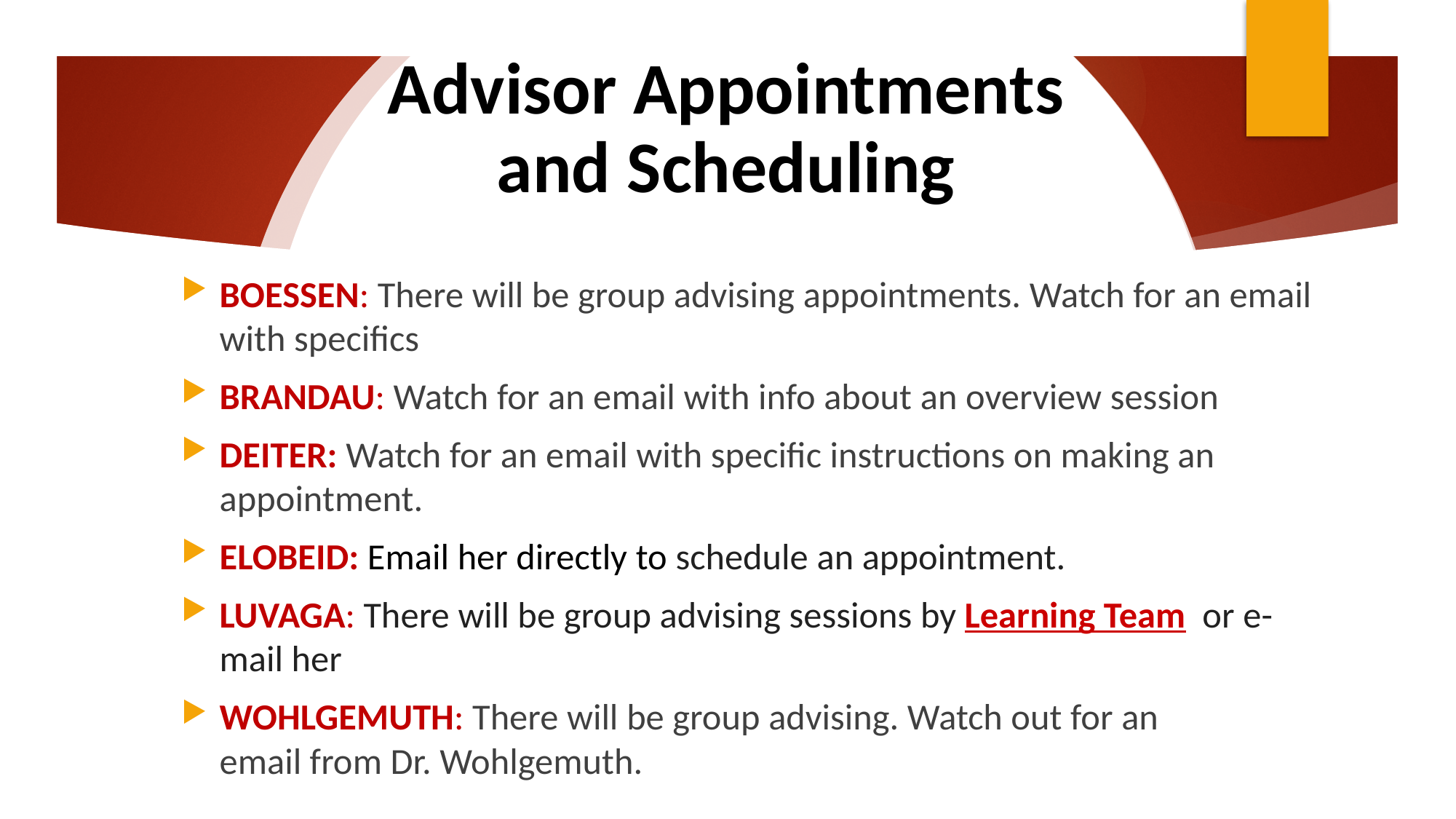

# Advisor Appointments and Scheduling
BOESSEN: There will be group advising appointments. Watch for an email with specifics
BRANDAU: Watch for an email with info about an overview session
DEITER: Watch for an email with specific instructions on making an appointment.
ELOBEID: Email her directly to schedule an appointment.
LUVAGA: There will be group advising sessions by Learning Team  or e-mail her
WOHLGEMUTH: There will be group advising. Watch out for an email from Dr. Wohlgemuth.